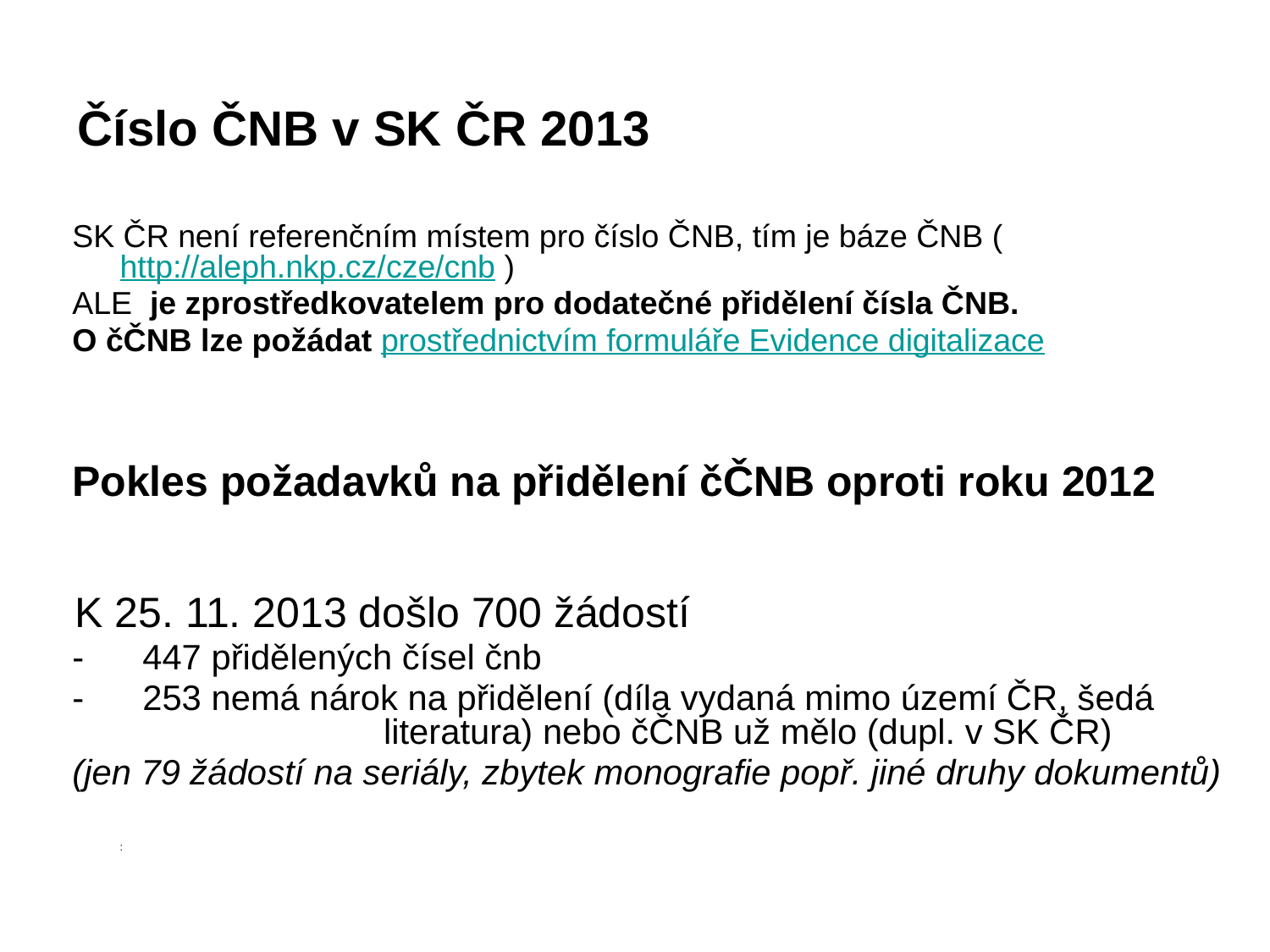

# Číslo ČNB v SK ČR 2013

SK ČR není referenčním místem pro číslo ČNB, tím je báze ČNB (http://aleph.nkp.cz/cze/cnb )
ALE  je zprostředkovatelem pro dodatečné přidělení čísla ČNB.
O čČNB lze požádat prostřednictvím formuláře Evidence digitalizace

Pokles požadavků na přidělení čČNB oproti roku 2012

 K 25. 11. 2013 došlo 700 žádostí
-      447 přidělených čísel čnb
-      253 nemá nárok na přidělení (díla vydaná mimo území ČR, šedá 	 	 literatura) nebo čČNB už mělo (dupl. v SK ČR)
(jen 79 žádostí na seriály, zbytek monografie popř. jiné druhy dokumentů)

	: